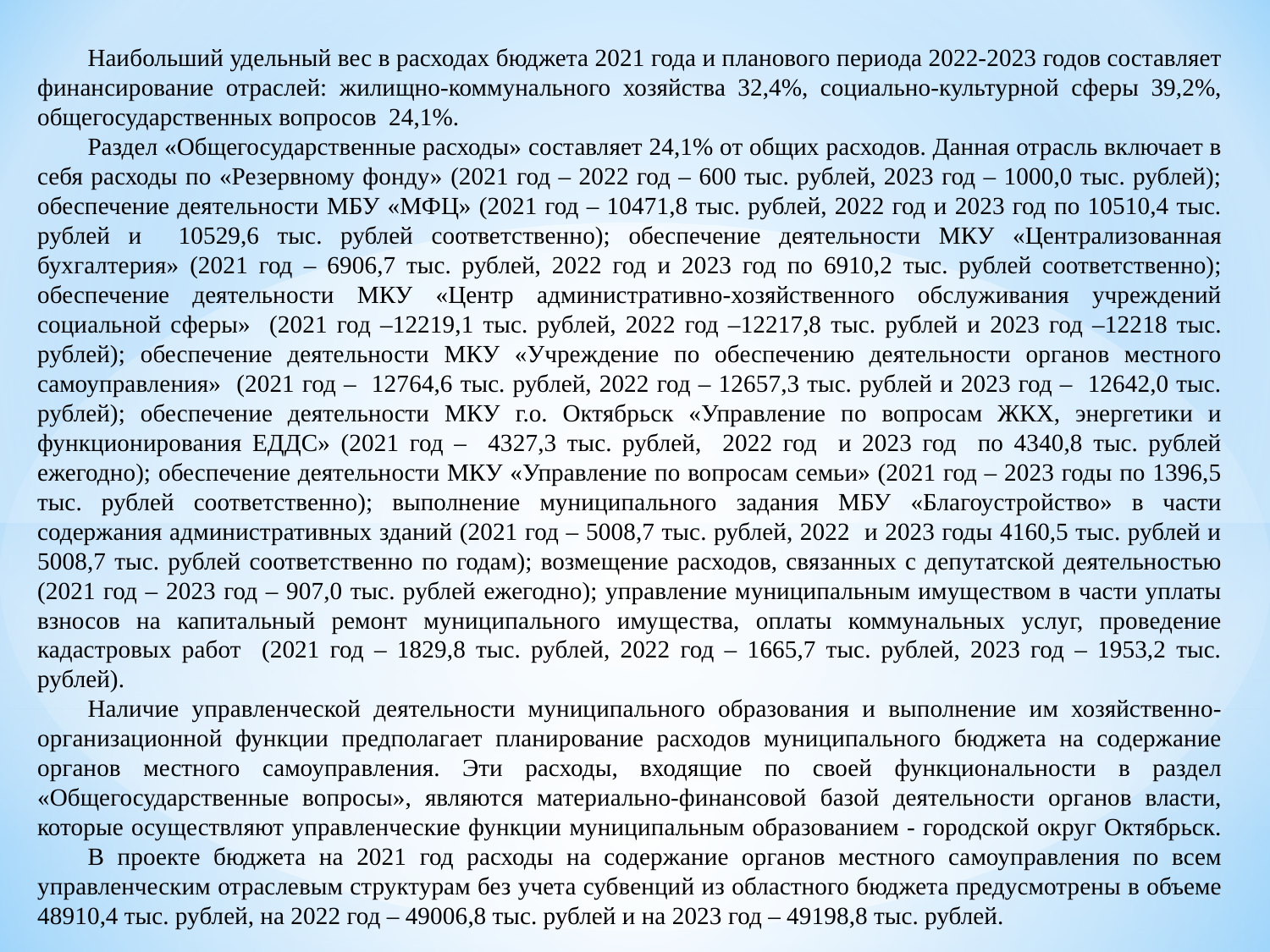

Наибольший удельный вес в расходах бюджета 2021 года и планового периода 2022-2023 годов составляет финансирование отраслей: жилищно-коммунального хозяйства 32,4%, социально-культурной сферы 39,2%, общегосударственных вопросов  24,1%.
	Раздел «Общегосударственные расходы» составляет 24,1% от общих расходов. Данная отрасль включает в себя расходы по «Резервному фонду» (2021 год – 2022 год – 600 тыс. рублей, 2023 год – 1000,0 тыс. рублей); обеспечение деятельности МБУ «МФЦ» (2021 год – 10471,8 тыс. рублей, 2022 год и 2023 год по 10510,4 тыс. рублей и  10529,6 тыс. рублей соответственно); обеспечение деятельности МКУ «Централизованная бухгалтерия» (2021 год – 6906,7 тыс. рублей, 2022 год и 2023 год по 6910,2 тыс. рублей соответственно); обеспечение деятельности МКУ «Центр административно-хозяйственного обслуживания учреждений социальной сферы»  (2021 год –12219,1 тыс. рублей, 2022 год –12217,8 тыс. рублей и 2023 год –12218 тыс. рублей); обеспечение деятельности МКУ «Учреждение по обеспечению деятельности органов местного самоуправления»  (2021 год –  12764,6 тыс. рублей, 2022 год – 12657,3 тыс. рублей и 2023 год –  12642,0 тыс. рублей); обеспечение деятельности МКУ г.о. Октябрьск «Управление по вопросам ЖКХ, энергетики и функционирования ЕДДС» (2021 год –  4327,3 тыс. рублей,  2022 год  и 2023 год  по 4340,8 тыс. рублей ежегодно); обеспечение деятельности МКУ «Управление по вопросам семьи» (2021 год – 2023 годы по 1396,5 тыс. рублей соответственно); выполнение муниципального задания МБУ «Благоустройство» в части содержания административных зданий (2021 год – 5008,7 тыс. рублей, 2022  и 2023 годы 4160,5 тыс. рублей и 5008,7 тыс. рублей соответственно по годам); возмещение расходов, связанных с депутатской деятельностью (2021 год – 2023 год – 907,0 тыс. рублей ежегодно); управление муниципальным имуществом в части уплаты взносов на капитальный ремонт муниципального имущества, оплаты коммунальных услуг, проведение кадастровых работ  (2021 год – 1829,8 тыс. рублей, 2022 год – 1665,7 тыс. рублей, 2023 год – 1953,2 тыс. рублей).
	Наличие управленческой деятельности муниципального образования и выполнение им хозяйственно-организационной функции предполагает планирование расходов муниципального бюджета на содержание органов местного самоуправления. Эти расходы, входящие по своей функциональности в раздел «Общегосударственные вопросы», являются материально-финансовой базой деятельности органов власти, которые осуществляют управленческие функции муниципальным образованием - городской округ Октябрьск. 	В проекте бюджета на 2021 год расходы на содержание органов местного самоуправления по всем управленческим отраслевым структурам без учета субвенций из областного бюджета предусмотрены в объеме 48910,4 тыс. рублей, на 2022 год – 49006,8 тыс. рублей и на 2023 год – 49198,8 тыс. рублей.